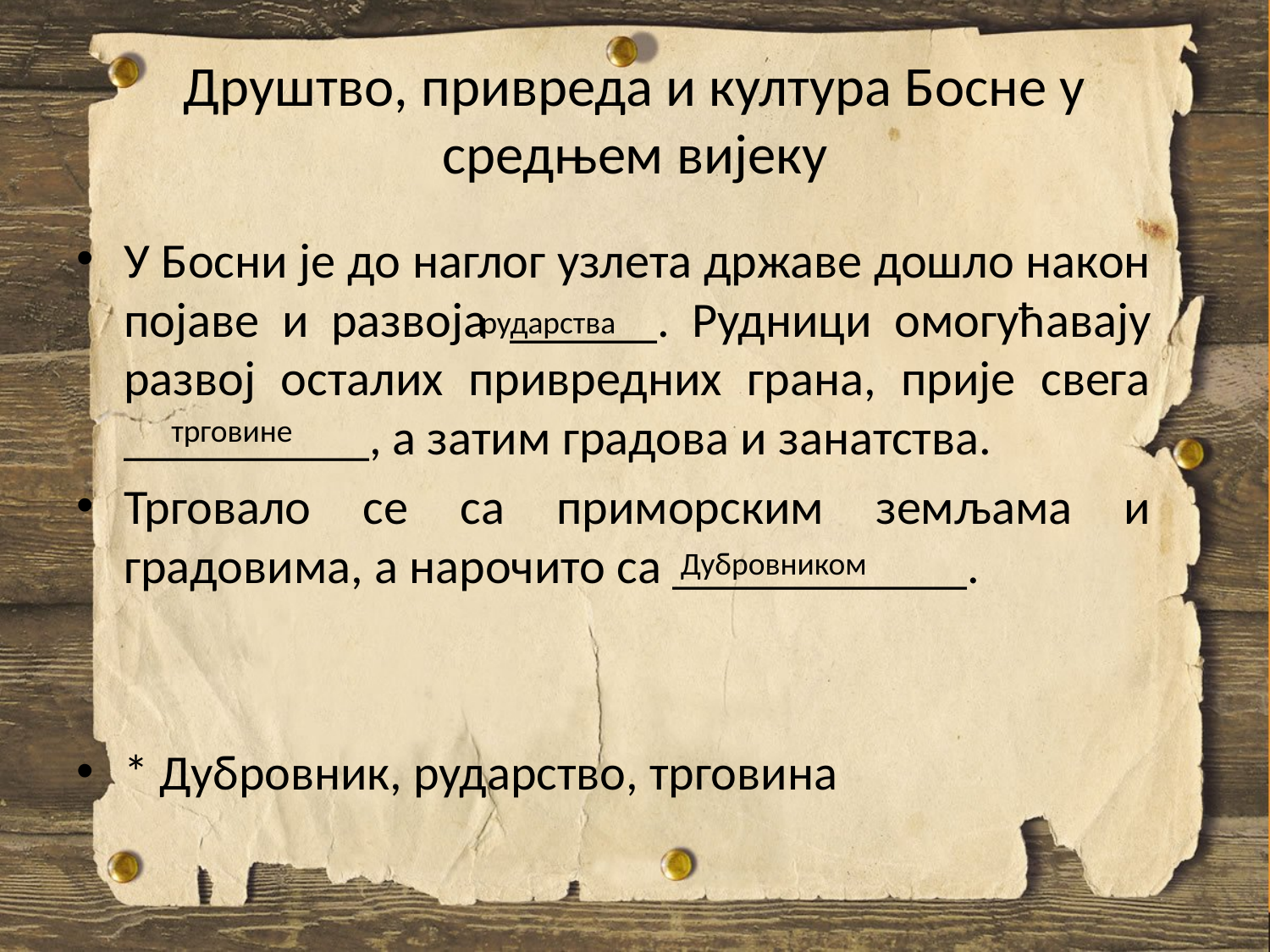

# Друштво, привреда и култура Босне у средњем вијеку
У Босни је до наглог узлета државе дошло након појаве и развоја ______. Рудници омогућавају развој осталих привредних грана, прије свега __________, а затим градова и занатства.
Трговало се са приморским земљама и градовима, а нарочито са ____________.

* Дубровник, рударство, трговина
рударства
трговине
Дубровником